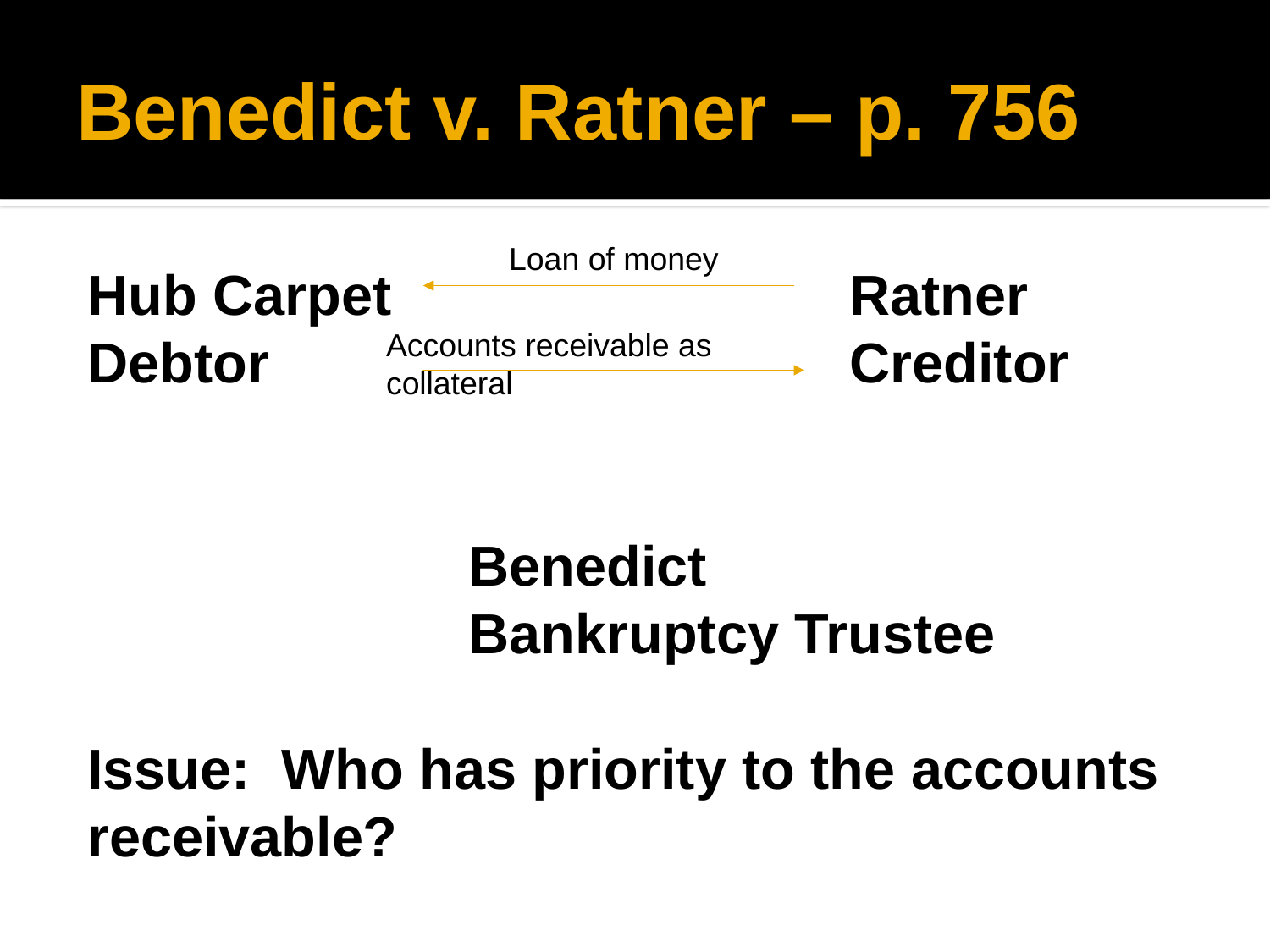

# Benedict v. Ratner – p. 756
Loan of money
Hub Carpet				Ratner
Debtor					Creditor

			Benedict
			Bankruptcy Trustee

Issue:  Who has priority to the accounts receivable?
Accounts receivable as collateral